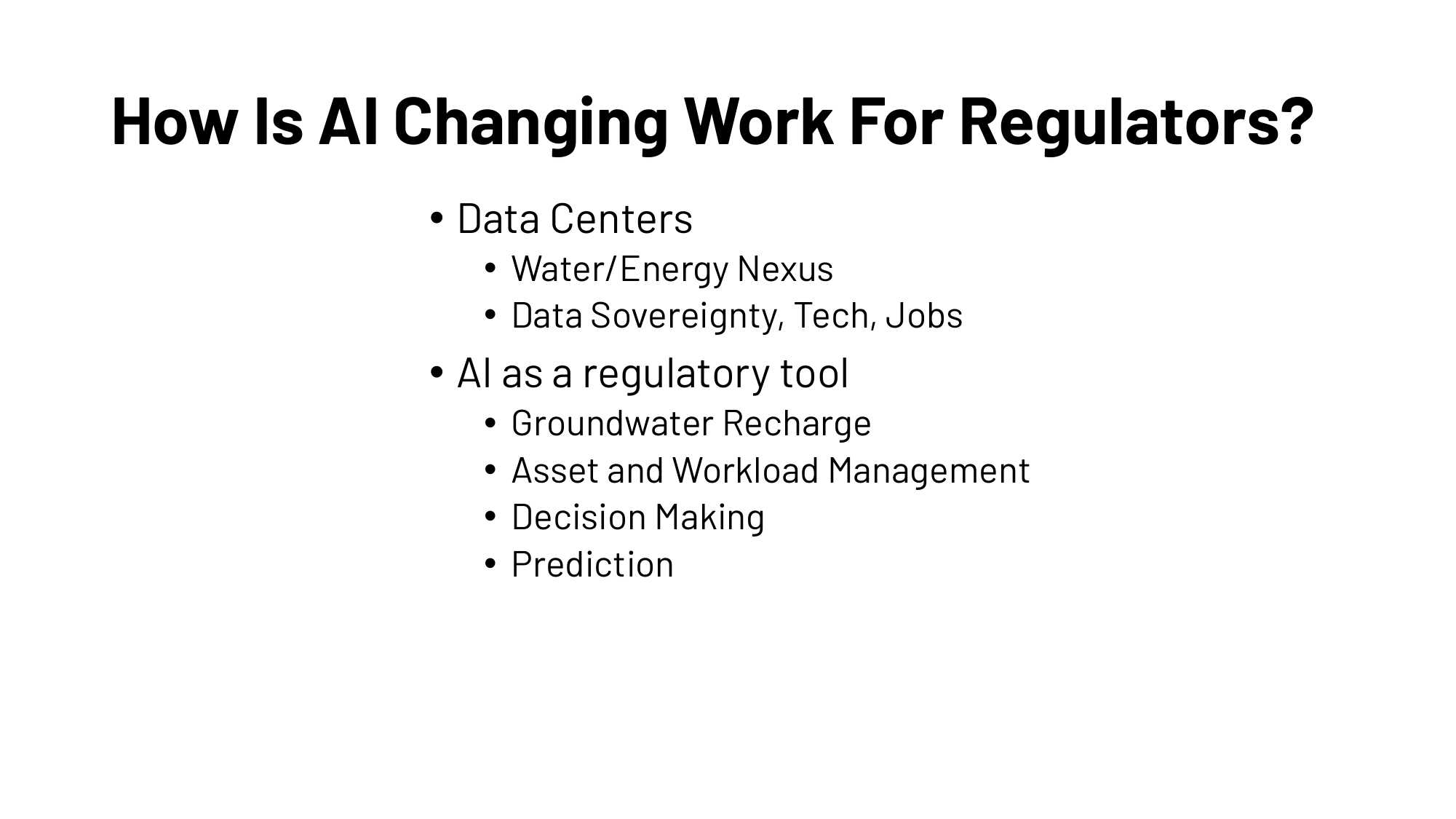

# How Is AI Changing Work For Regulators?
Data Centers
Water/Energy Nexus
Data Sovereignty, Tech, Jobs
AI as a regulatory tool
Groundwater Recharge
Asset and Workload Management
Decision Making
Prediction